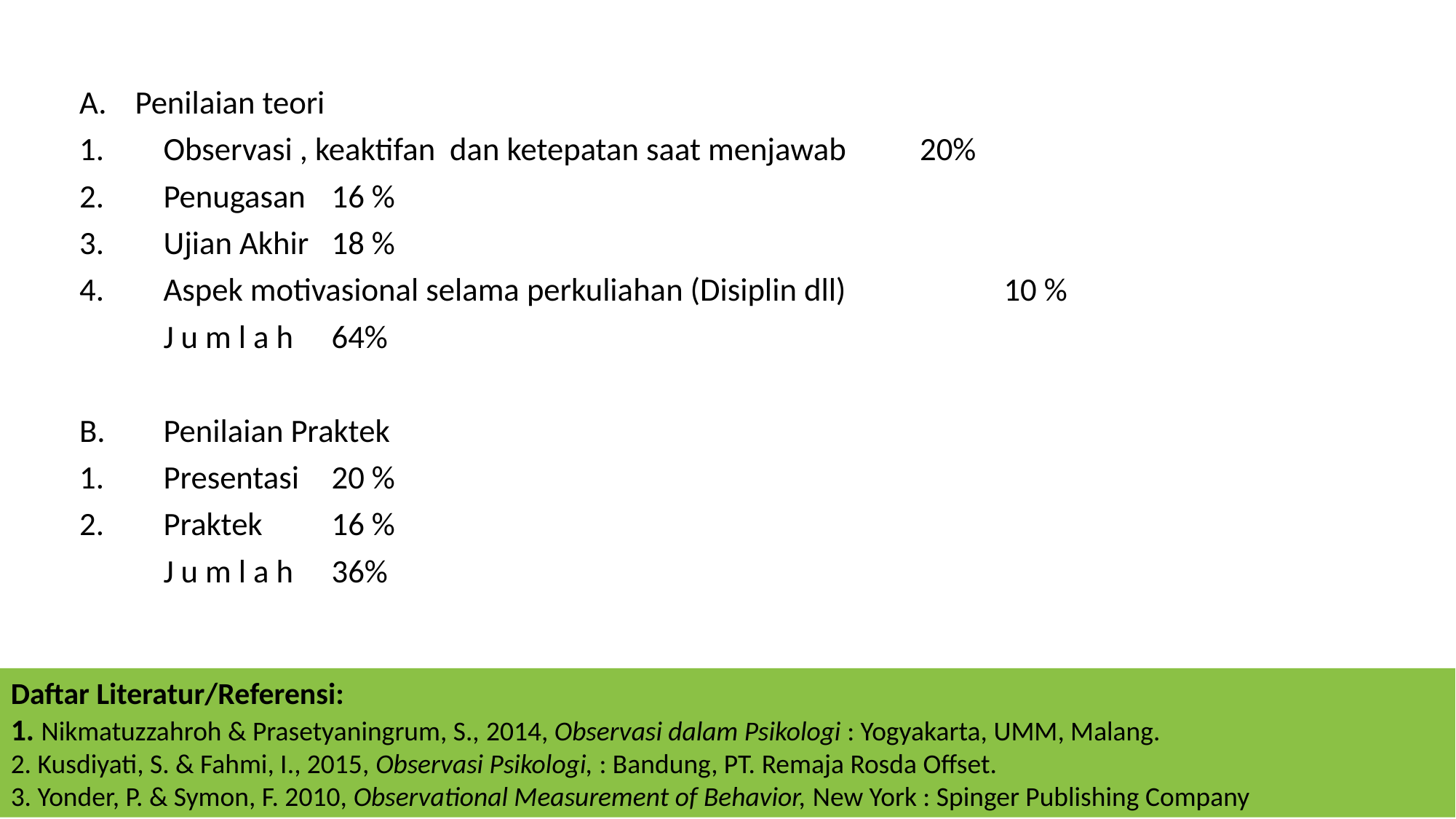

Penilaian teori
1.	Observasi , keaktifan  dan ketepatan saat menjawab 	20%
2.	Penugasan							16 %
3.	Ujian Akhir							18 %
4. 	Aspek motivasional selama perkuliahan (Disiplin dll)		10 %
		J u m l a h						64%

B.	Penilaian Praktek
1.	Presentasi 							20 %
2.	Praktek							16 %
	J u m l a h							36%

Daftar Literatur/Referensi:
1. Nikmatuzzahroh & Prasetyaningrum, S., 2014, Observasi dalam Psikologi : Yogyakarta, UMM, Malang.
2. Kusdiyati, S. & Fahmi, I., 2015, Observasi Psikologi, : Bandung, PT. Remaja Rosda Offset.
3. Yonder, P. & Symon, F. 2010, Observational Measurement of Behavior, New York : Spinger Publishing Company